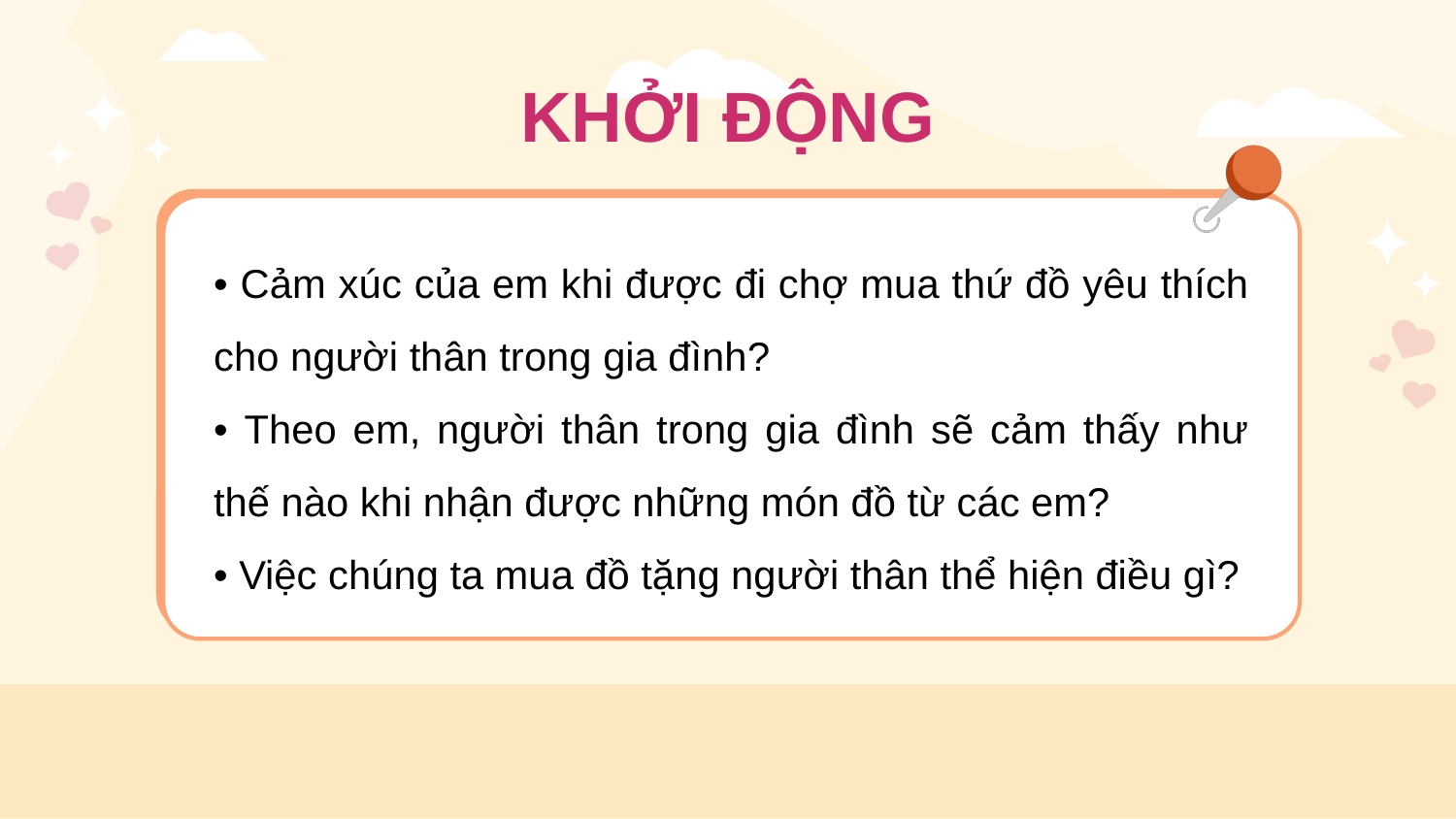

KHỞI ĐỘNG

• Cảm xúc của em khi được đi chợ mua thứ đồ yêu thích cho người thân trong gia đình?
• Theo em, người thân trong gia đình sẽ cảm thấy như thế nào khi nhận được những món đồ từ các em?
• Việc chúng ta mua đồ tặng người thân thể hiện điều gì?